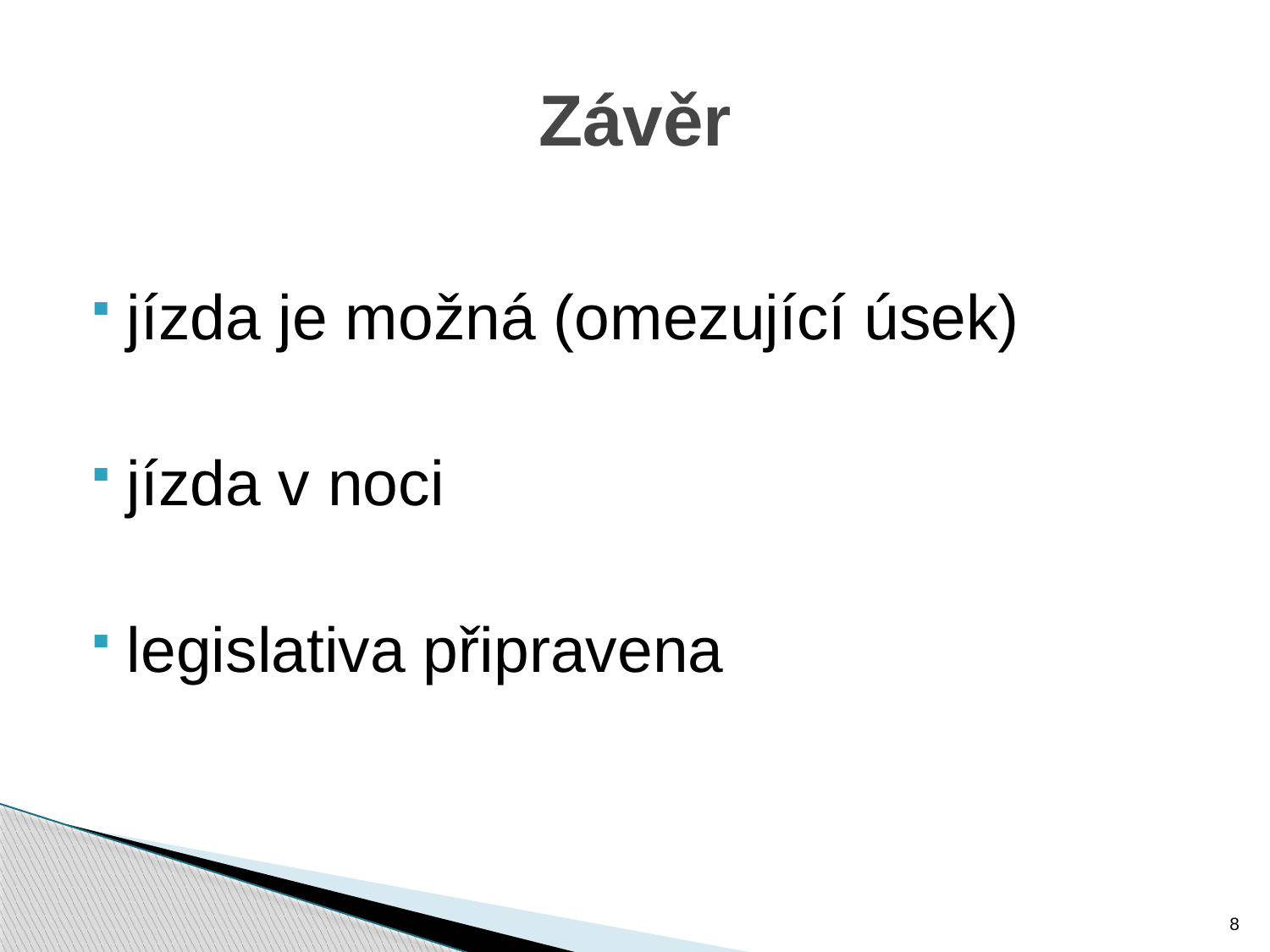

# Závěr

jízda je možná (omezující úsek)

jízda v noci

legislativa připravena

8